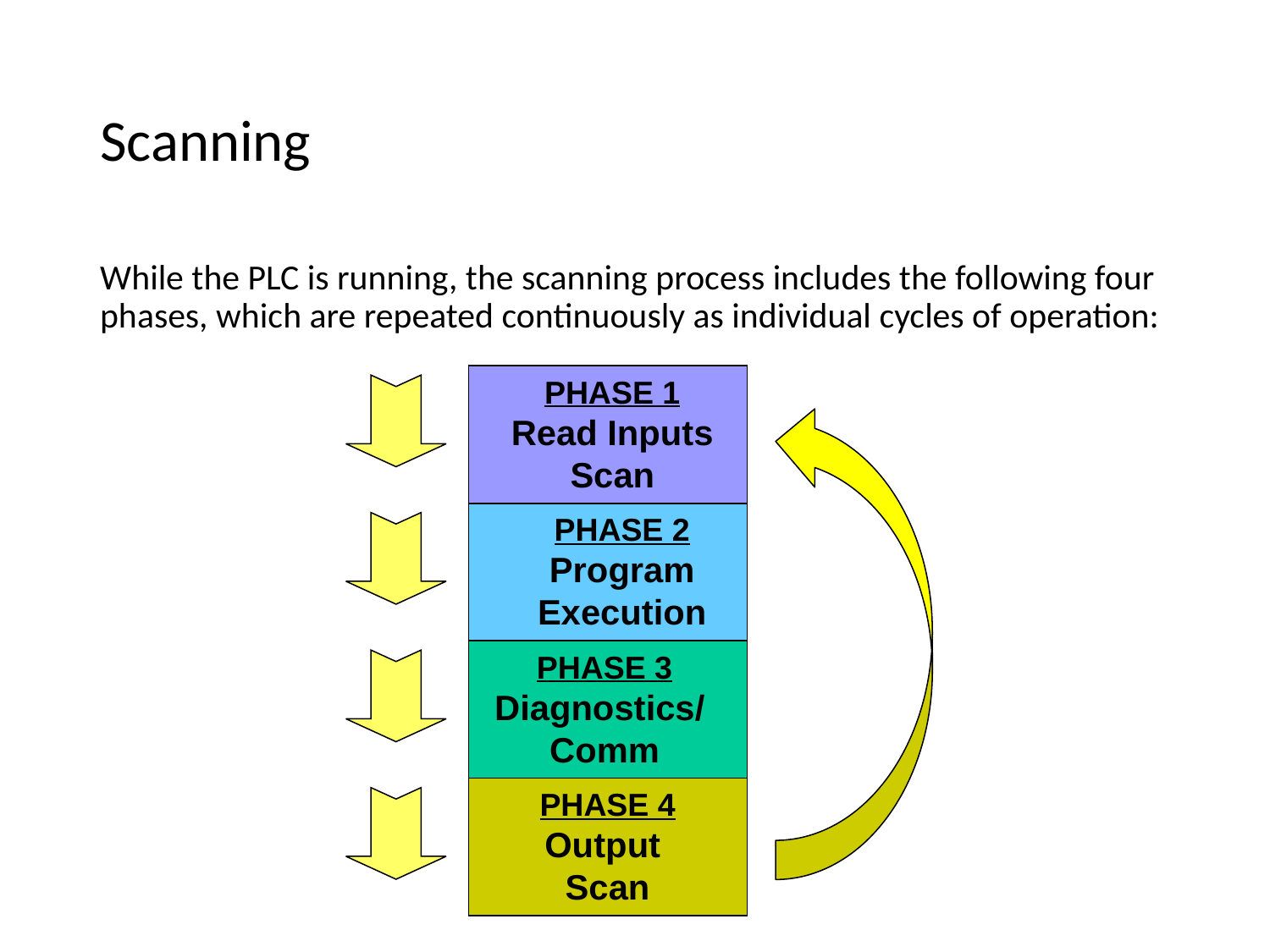

# Scanning
While the PLC is running, the scanning process includes the following four phases, which are repeated continuously as individual cycles of operation:

PHASE 1
Read Inputs
Scan

PHASE 2
Program
Execution

PHASE 3
Diagnostics/
Comm

PHASE 4
Output
Scan